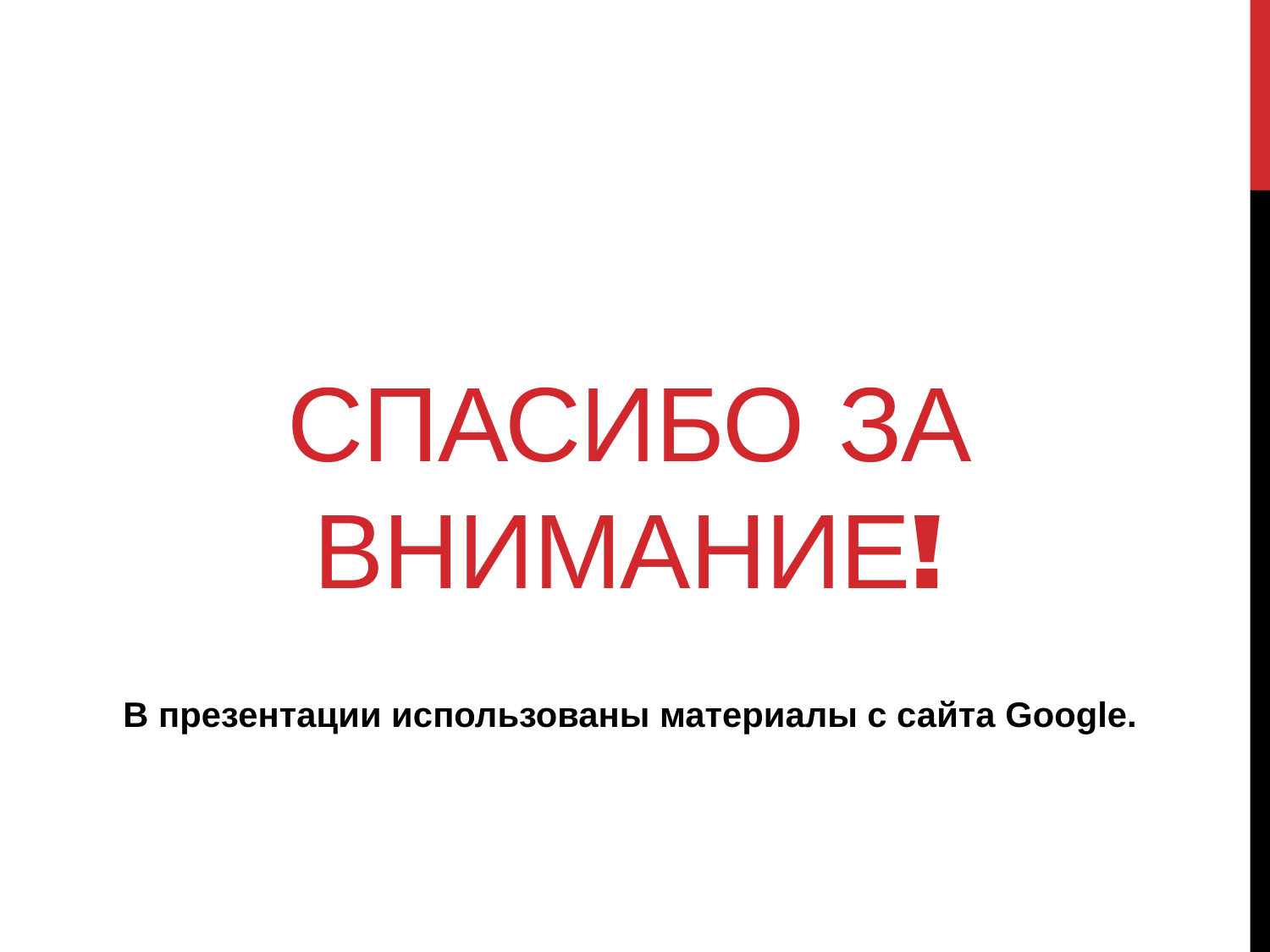

# Спасибо за внимание!
В презентации использованы материалы с сайта Google.